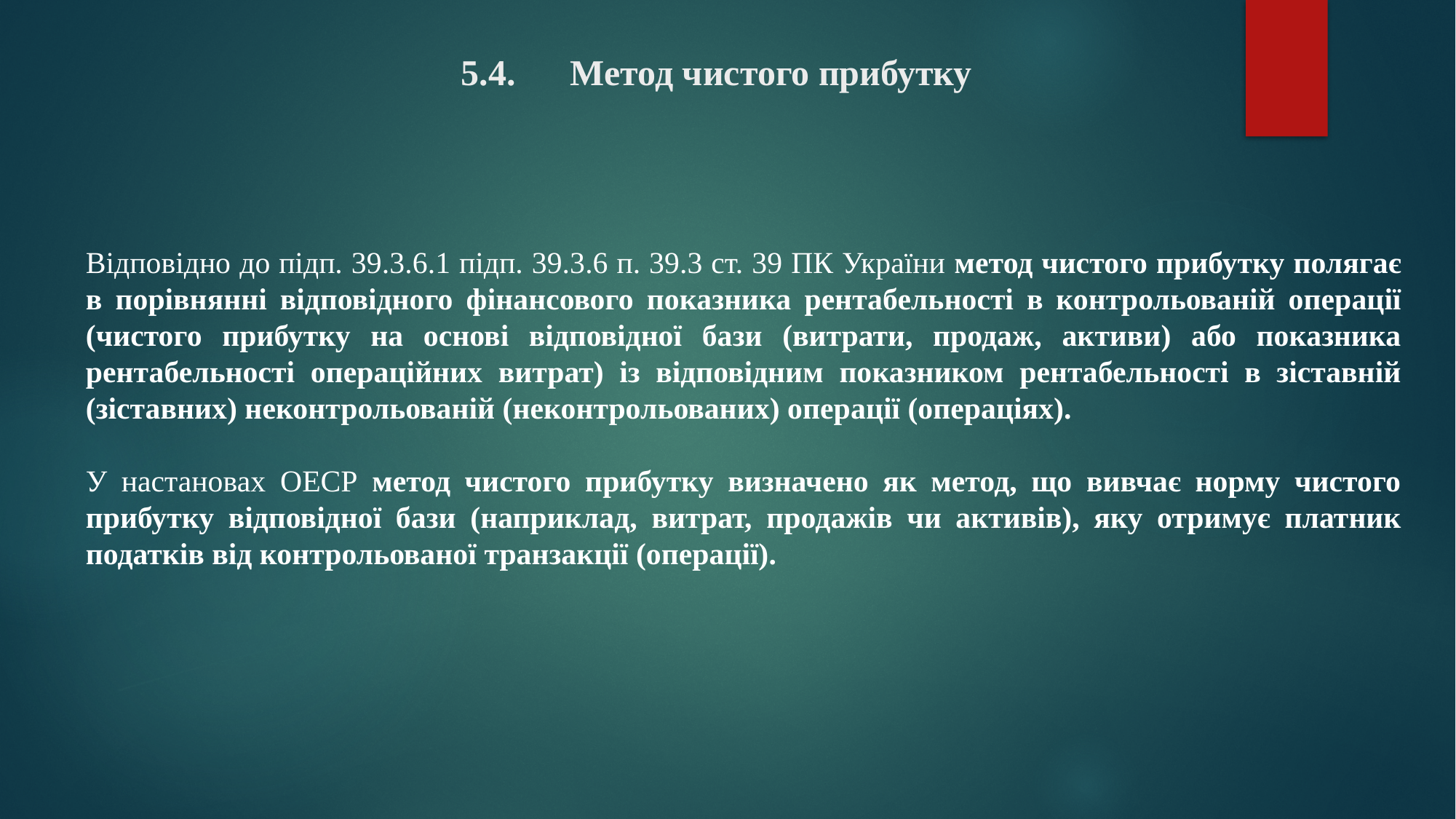

# 5.4.	Метод чистого прибутку
Відповідно до підп. 39.3.6.1 підп. 39.3.6 п. 39.3 ст. 39 ПК України метод чистого прибутку полягає в порівнянні відповідного фінансового показника рентабельності в контрольованій операції (чистого прибутку на основі відповідної бази (витрати, продаж, активи) або показника рентабельності операційних витрат) із відповідним показником рентабельності в зіставній (зіставних) неконтрольованій (неконтрольованих) операції (операціях).

У настановах ОЕСР метод чистого прибутку визначено як метод, що вивчає норму чистого прибутку відповідної бази (наприклад, витрат, продажів чи активів), яку отримує платник податків від контрольованої транзакції (операції).